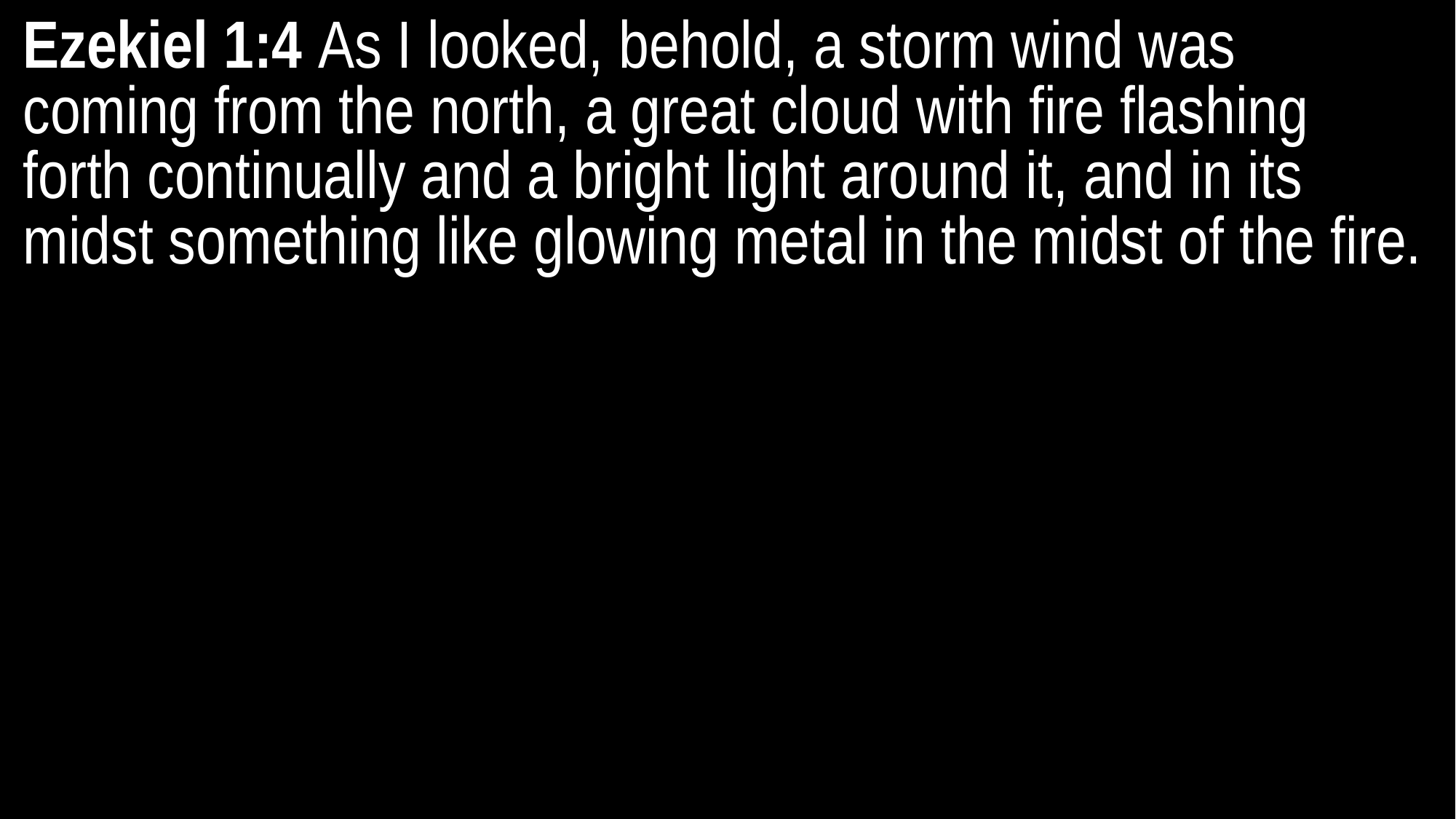

Ezekiel 1:4 As I looked, behold, a storm wind was coming from the north, a great cloud with fire flashing forth continually and a bright light around it, and in its midst something like glowing metal in the midst of the fire.